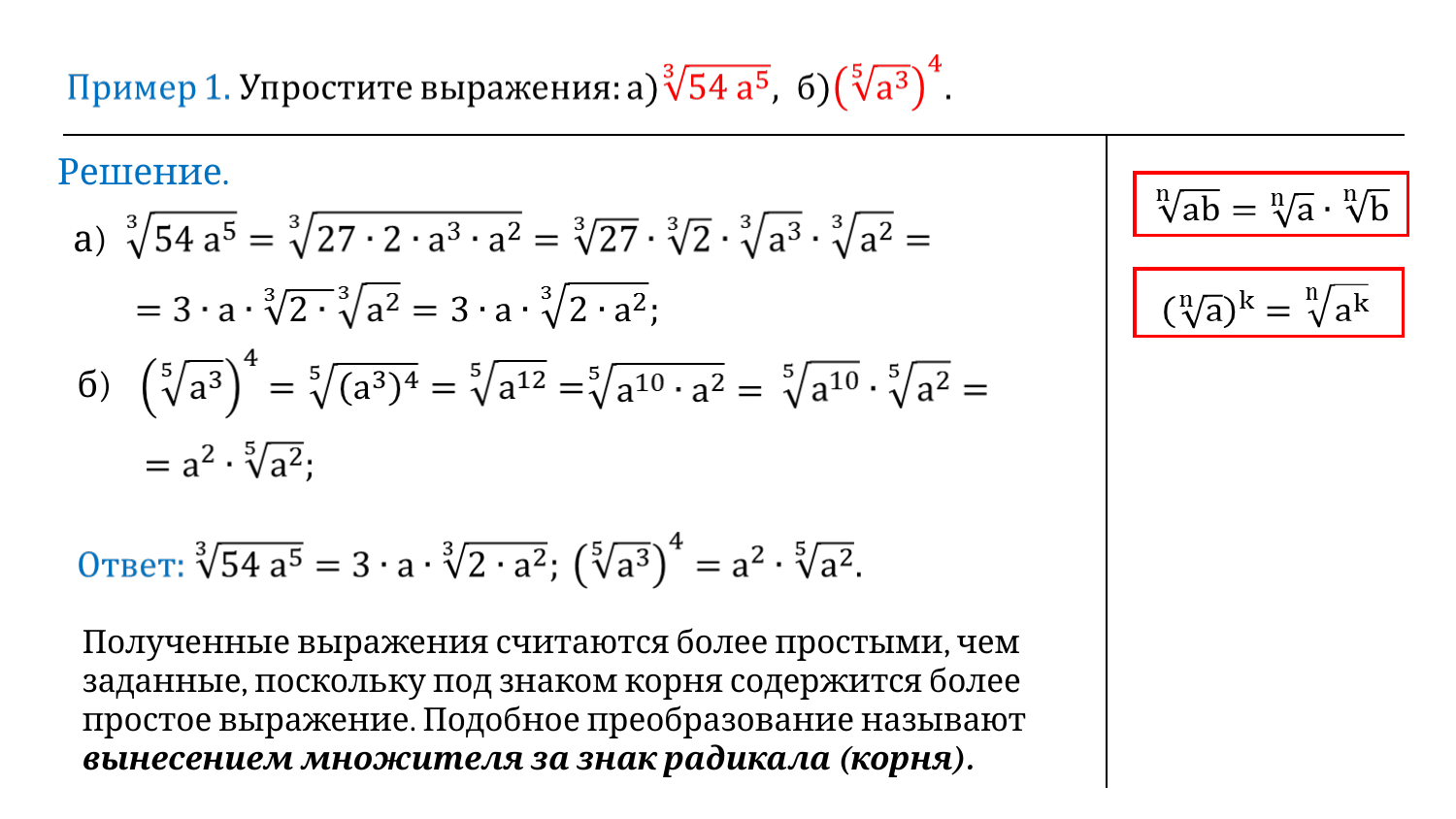

Решение.

 а)

б)

Полученные выражения считаются более простыми, чем заданные, поскольку под знаком корня содержится более простое выражение. Подобное преобразование называют вынесением множителя за знак радикала (корня).